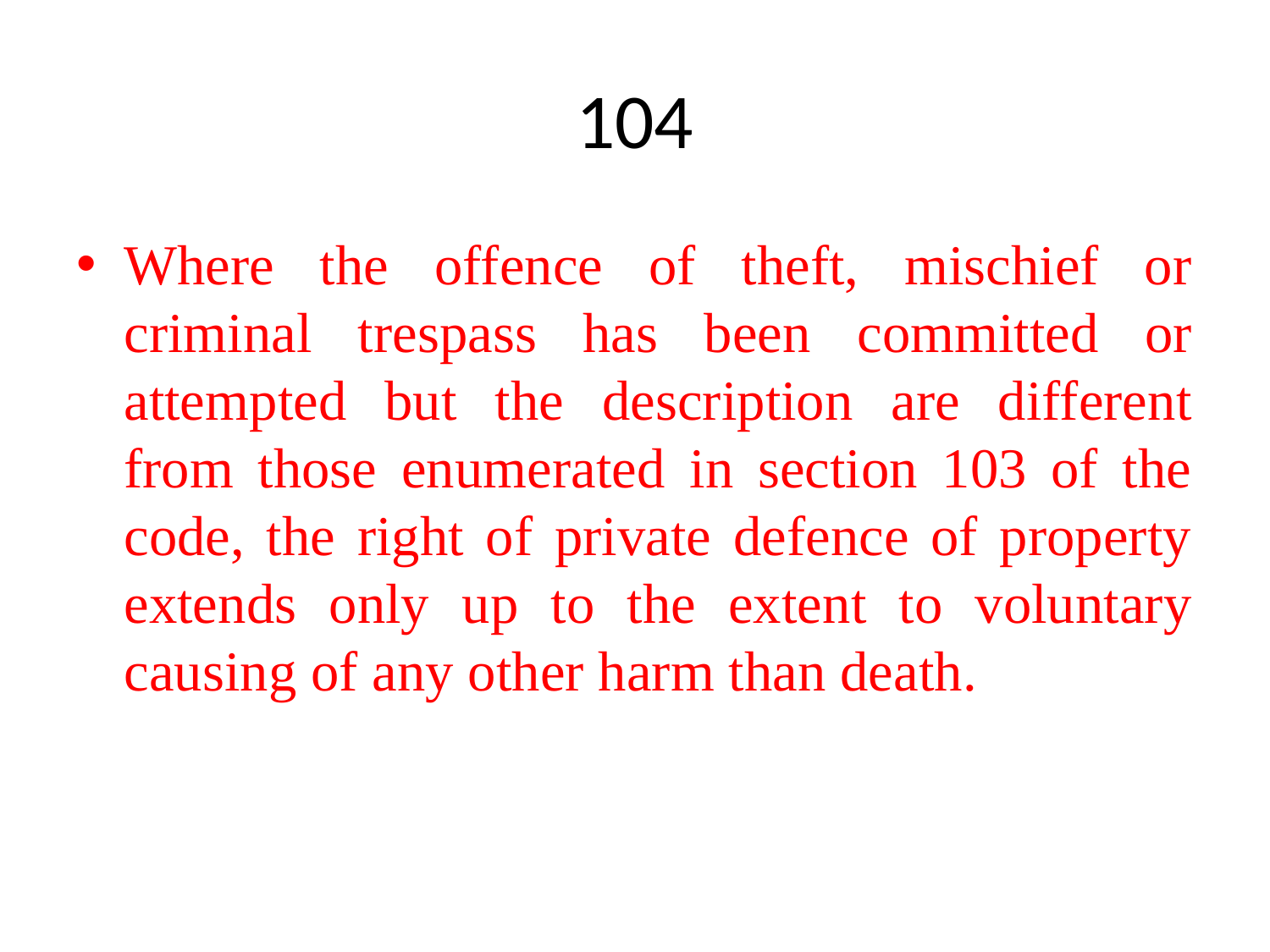

# 104
Where the offence of theft, mischief or criminal trespass has been committed or attempted but the description are different from those enumerated in section 103 of the code, the right of private defence of property extends only up to the extent to voluntary causing of any other harm than death.